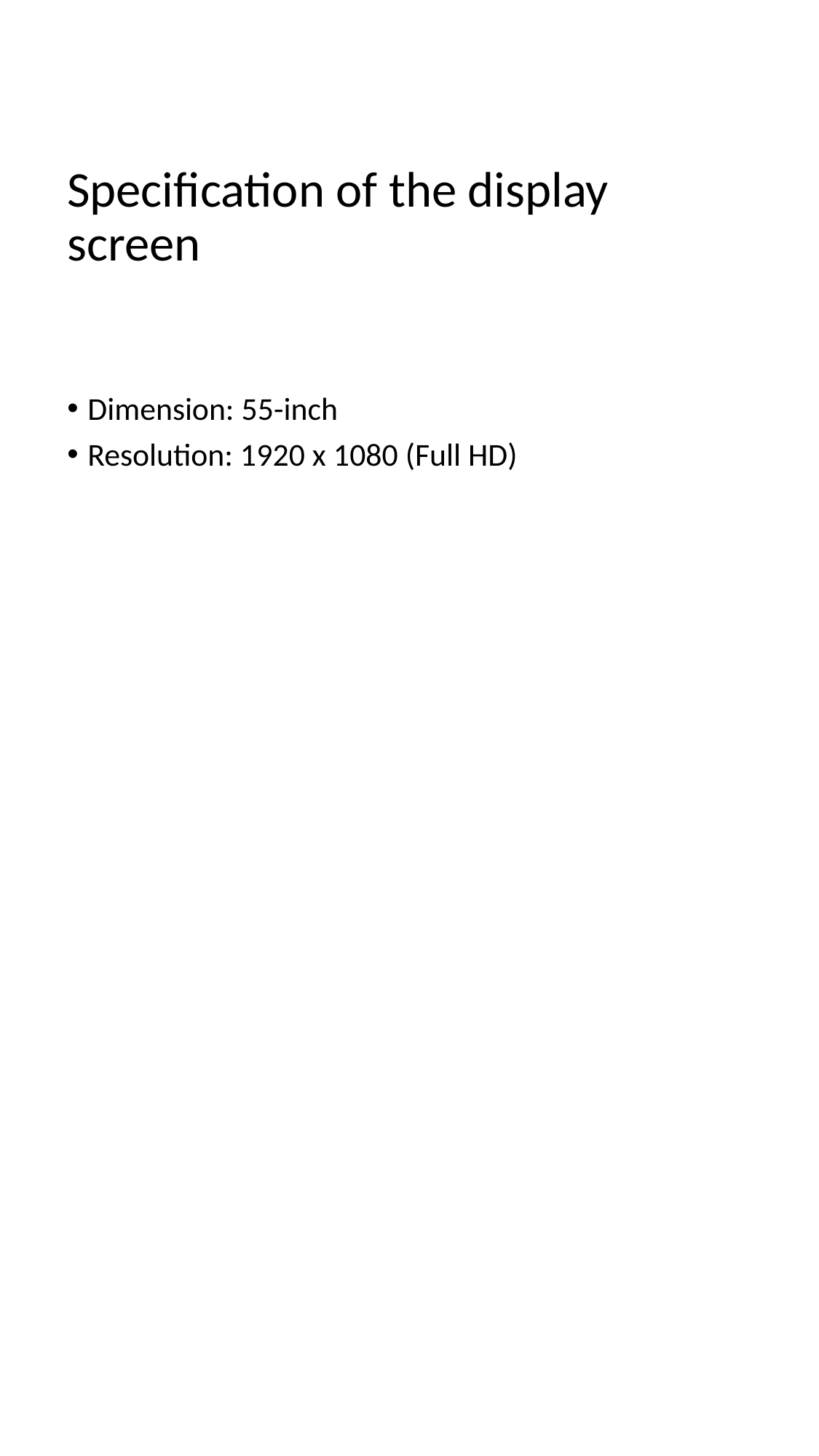

# Specification of the display screen
Dimension: 55-inch
Resolution: 1920 x 1080 (Full HD)